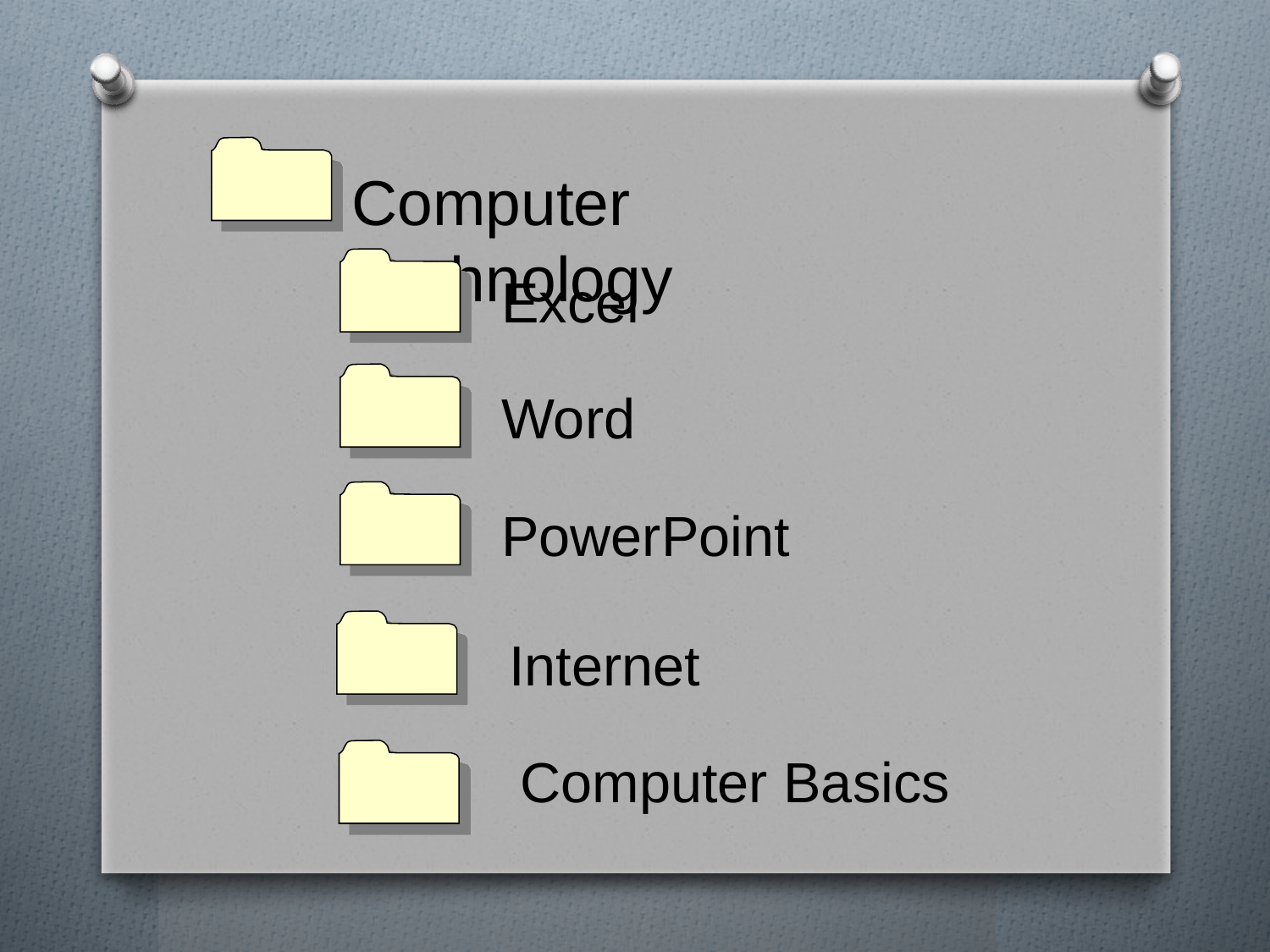

Computer Technology

Excel

Word

PowerPoint

Internet

Computer Basics